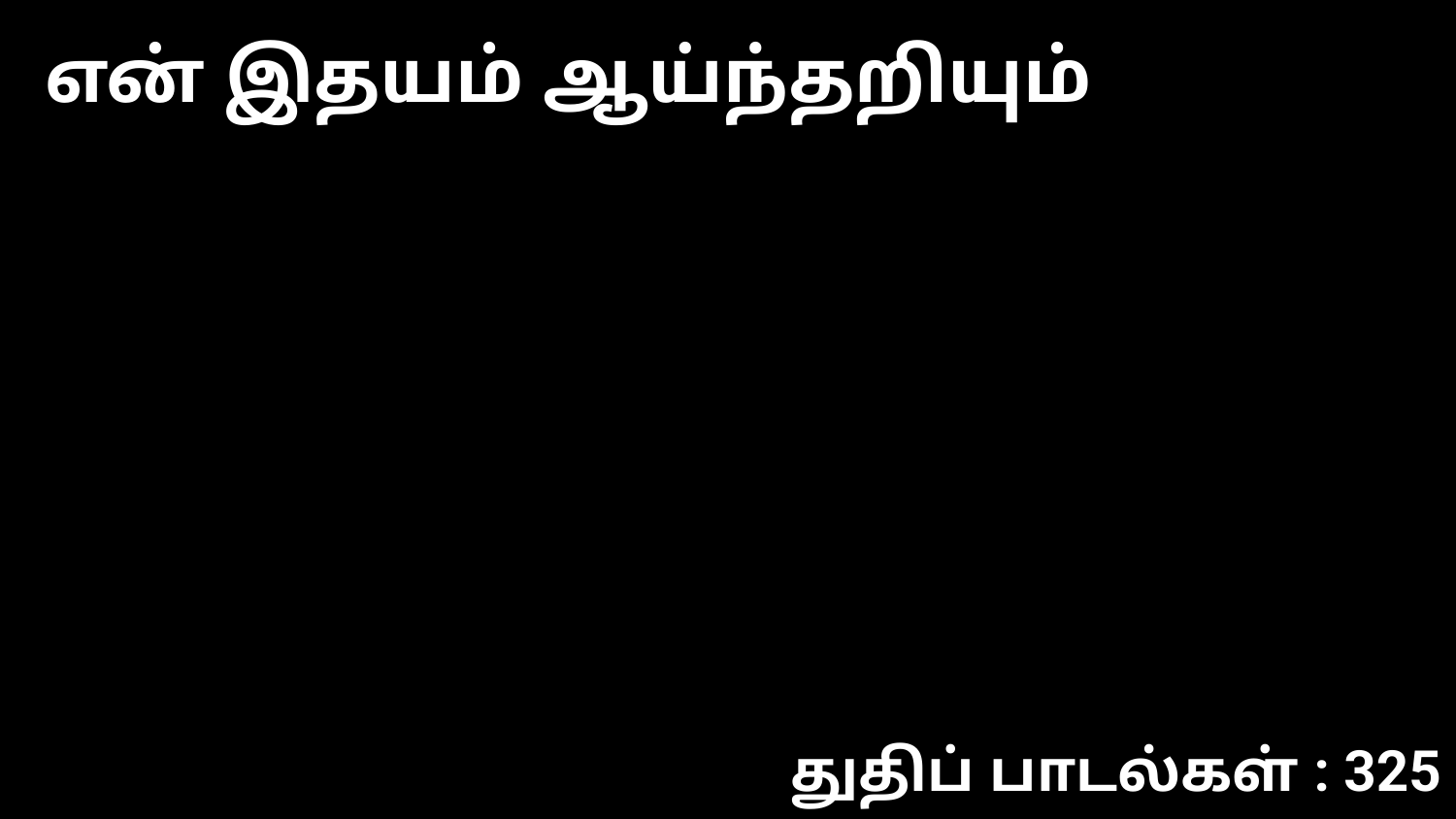

என் இதயம் ஆய்ந்தறியும்
துதிப் பாடல்கள் : 325